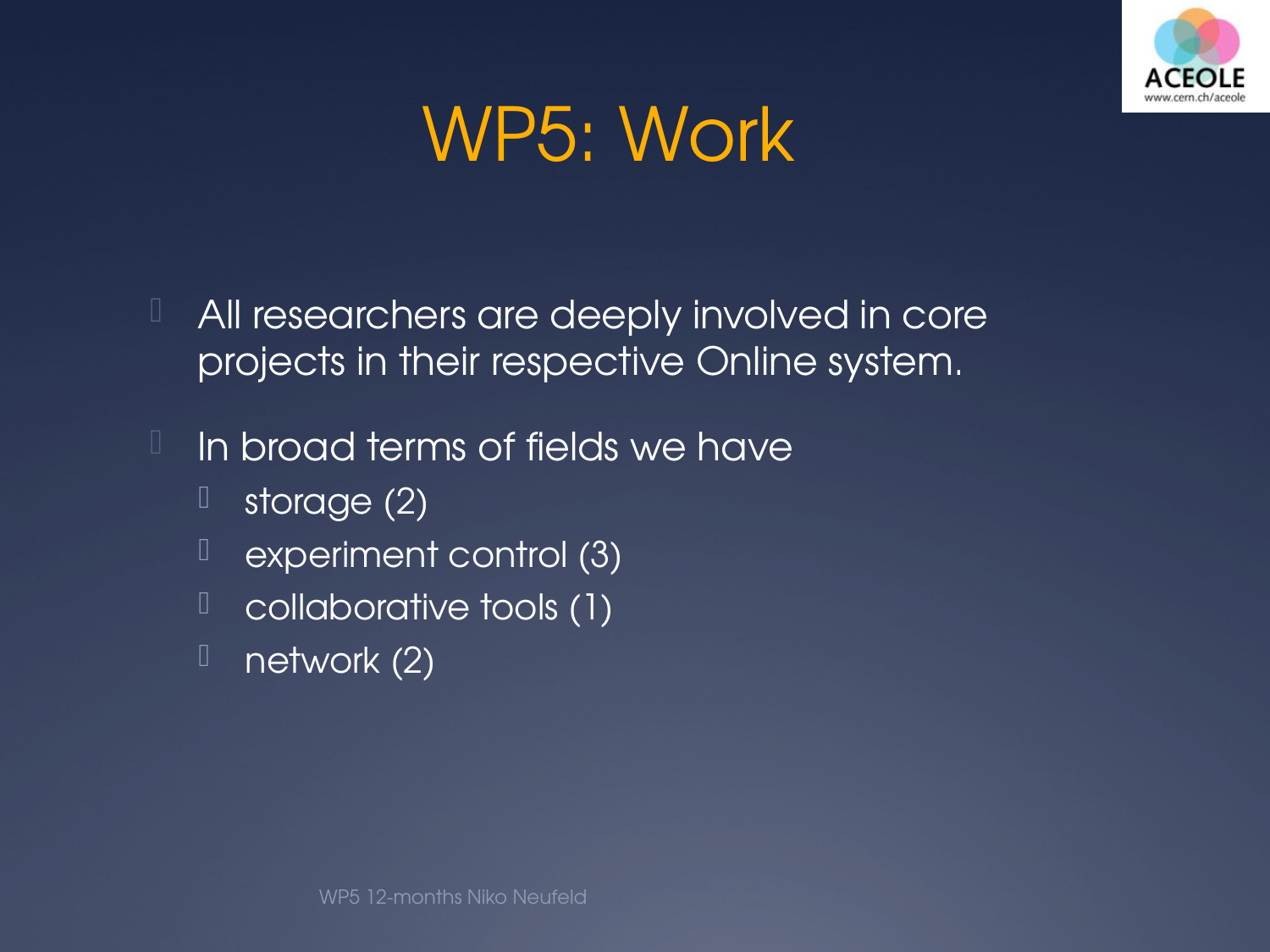

# WP5: Work
All researchers are deeply involved in core projects in their respective Online system.
In broad terms of fields we have
storage (2)
experiment control (3)
collaborative tools (1)
network (2)

WP5 12-months Niko Neufeld